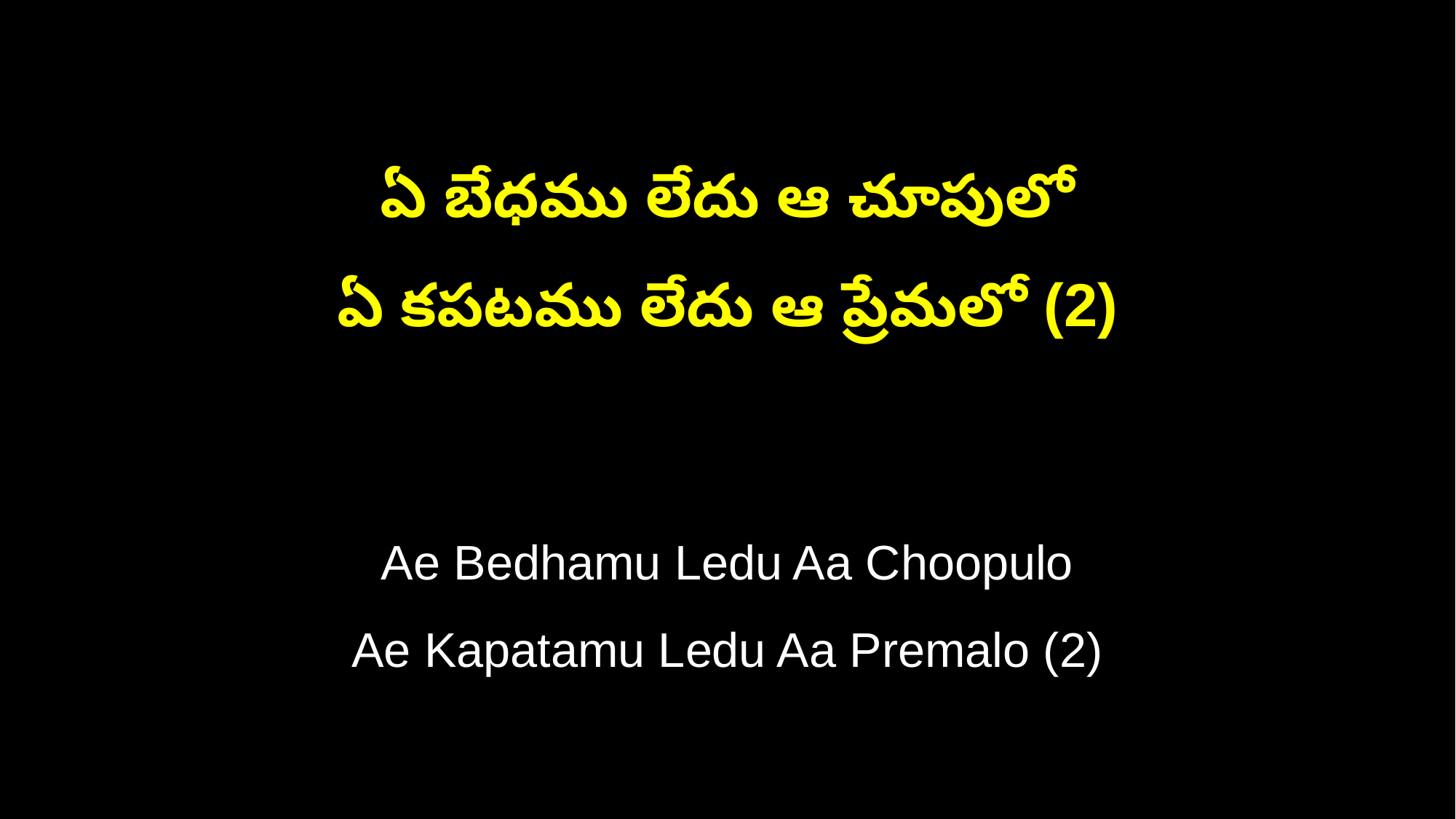

ఏ బేధము లేదు ఆ చూపులో
ఏ కపటము లేదు ఆ ప్రేమలో (2)
Ae Bedhamu Ledu Aa Choopulo
Ae Kapatamu Ledu Aa Premalo (2)